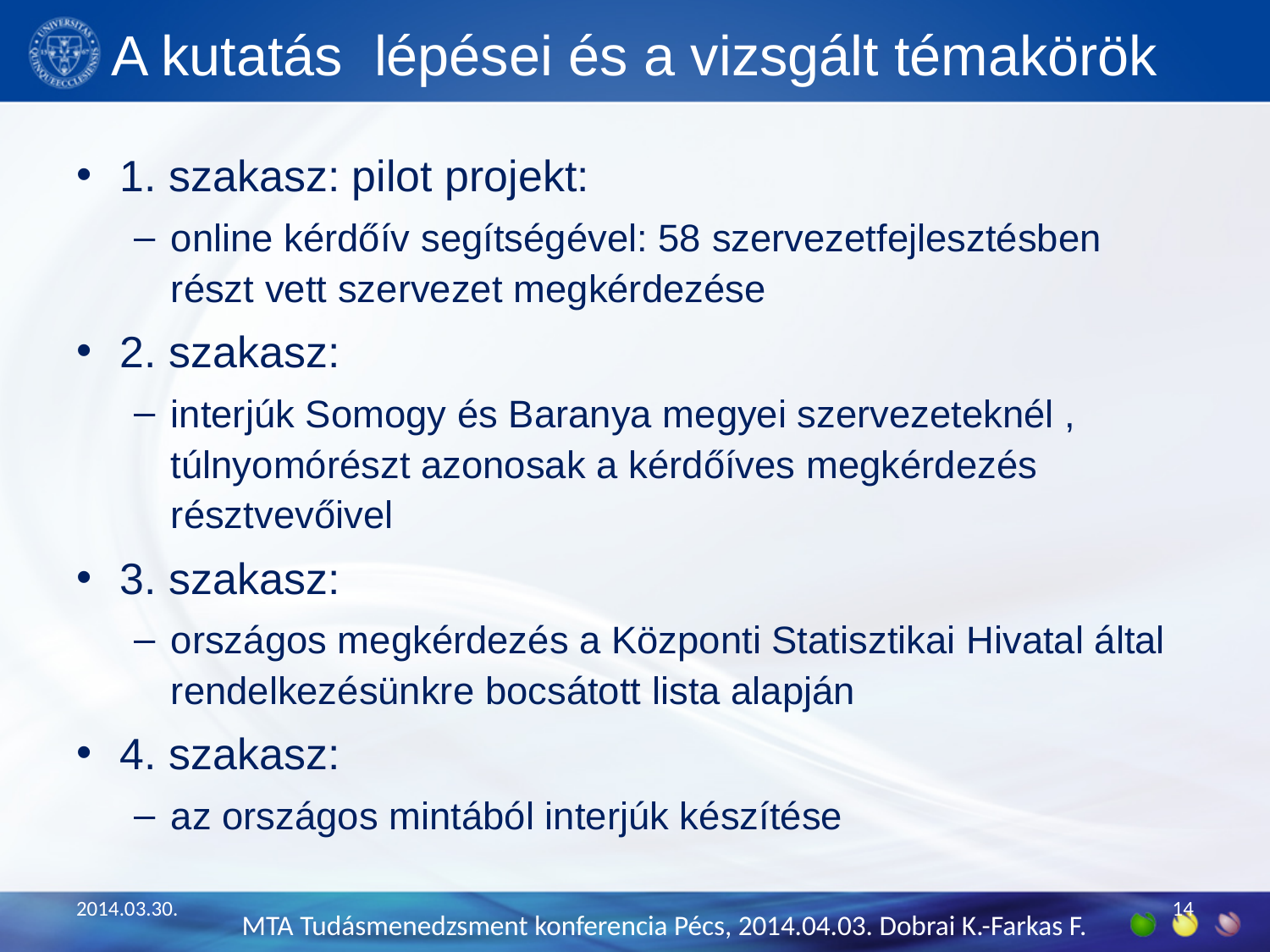

# A kutatás  lépései és a vizsgált témakörök
1. szakasz: pilot projekt:
online kérdőív segítségével: 58 szervezetfejlesztésben részt vett szervezet megkérdezése
2. szakasz:
interjúk Somogy és Baranya megyei szervezeteknél , túlnyomórészt azonosak a kérdőíves megkérdezés résztvevőivel
3. szakasz:
országos megkérdezés a Központi Statisztikai Hivatal által rendelkezésünkre bocsátott lista alapján
4. szakasz:
az országos mintából interjúk készítése

2014.03.30.
14
MTA Tudásmenedzsment konferencia Pécs, 2014.04.03. Dobrai K.-Farkas F.